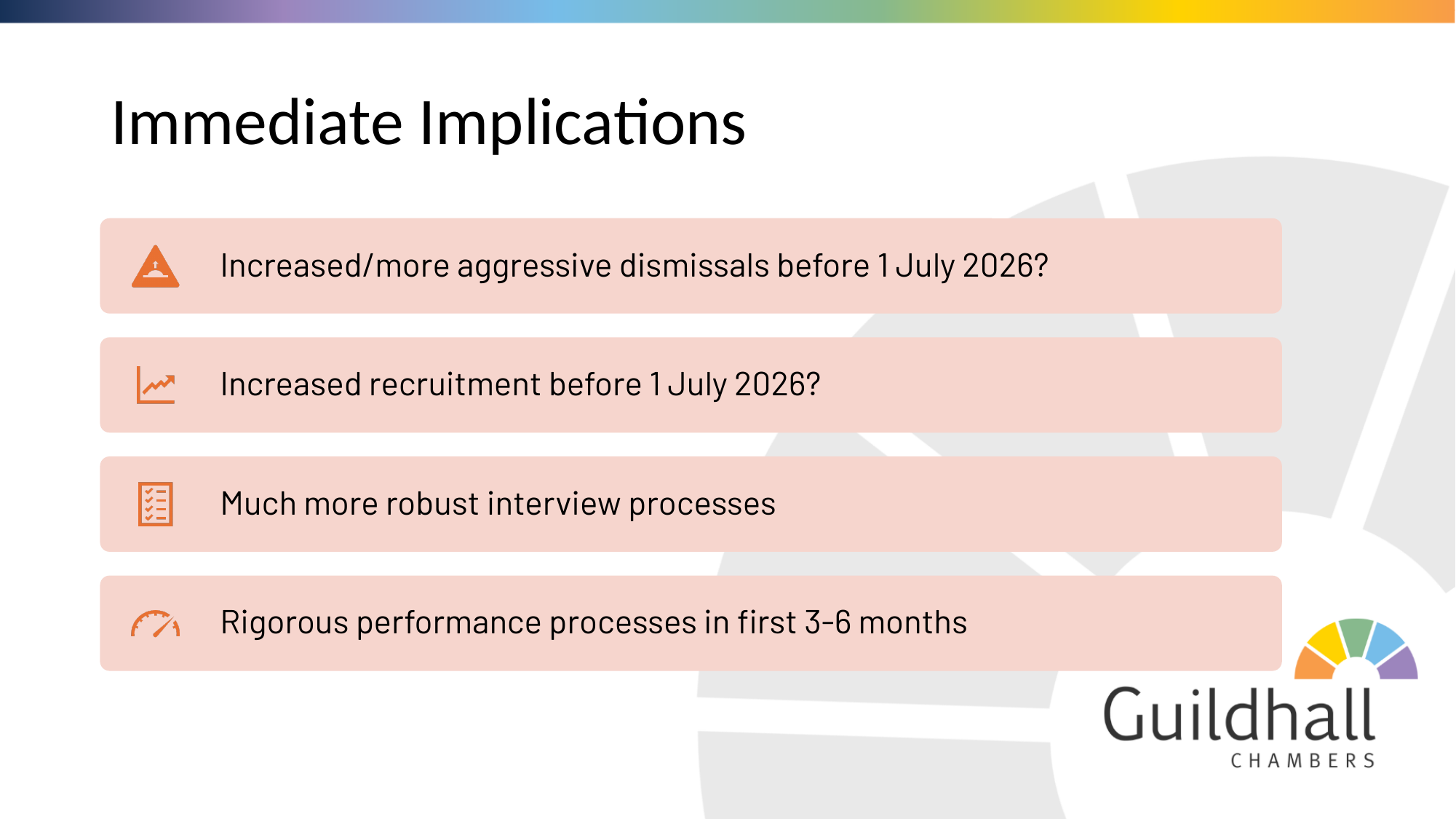

# Immediate Implications
Increased/more aggressive dismissals before 1 July 2026?
Increased recruitment before 1 July 2026?
Much more robust interview processes
Rigorous performance processes in first 3-6 months